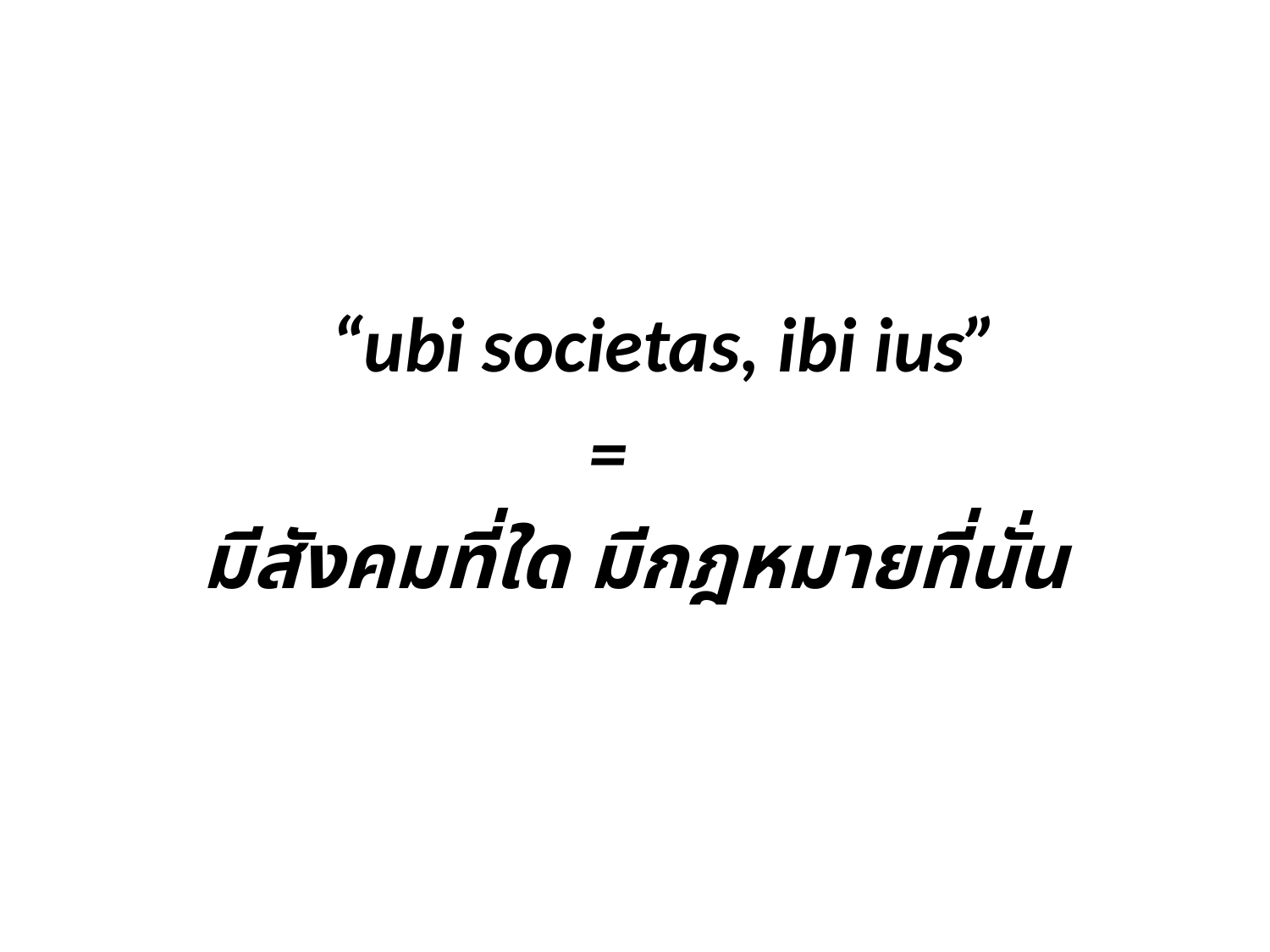

“ubi societas, ibi ius”
 =
มีสังคมที่ใด มีกฎหมายที่นั่น